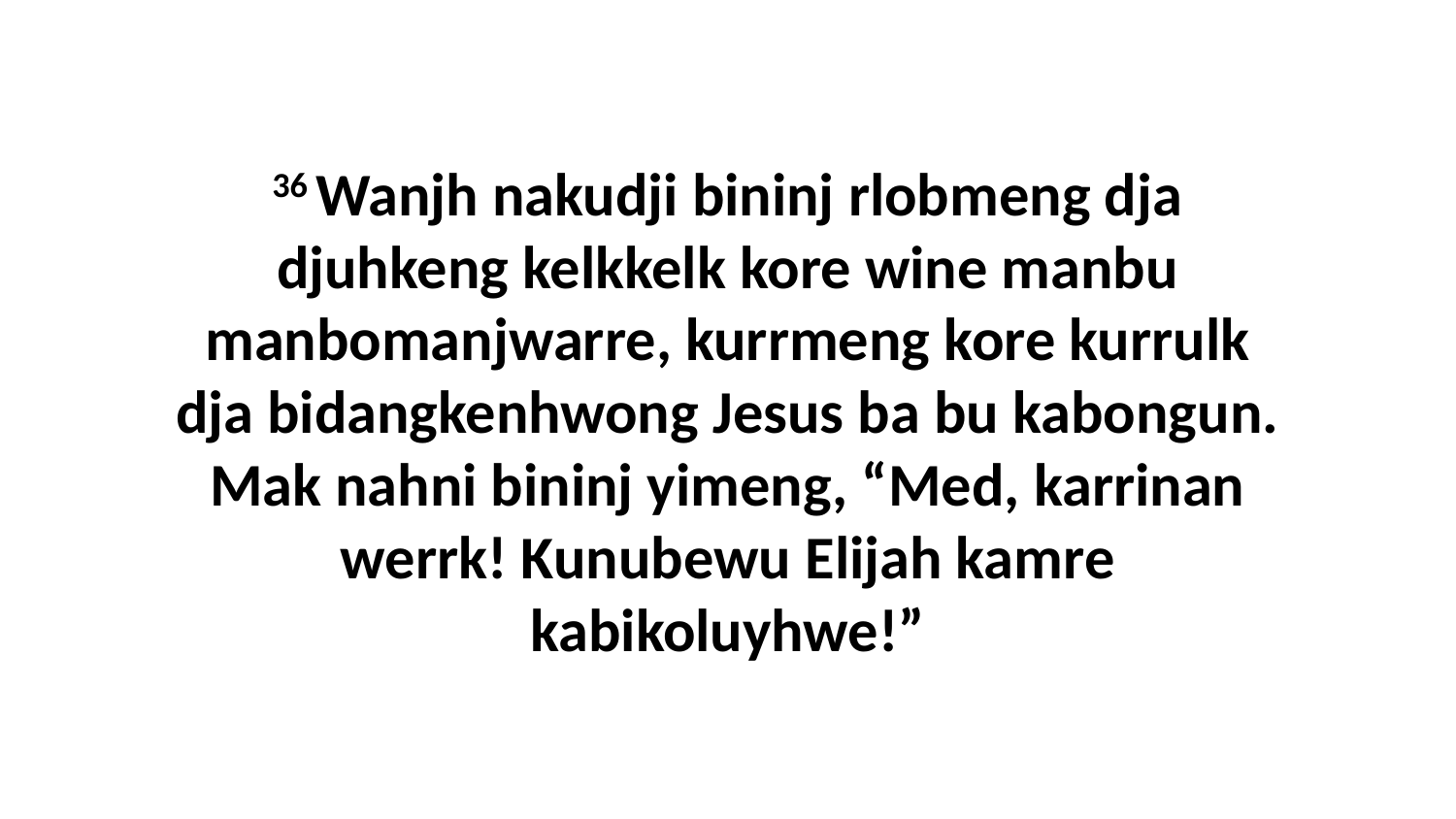

36 Wanjh nakudji bininj rlobmeng dja djuhkeng kelkkelk kore wine manbu manbomanjwarre, kurrmeng kore kurrulk dja bidangkenhwong Jesus ba bu kabongun. Mak nahni bininj yimeng, “Med, karrinan werrk! Kunubewu Elijah kamre kabikoluyhwe!”